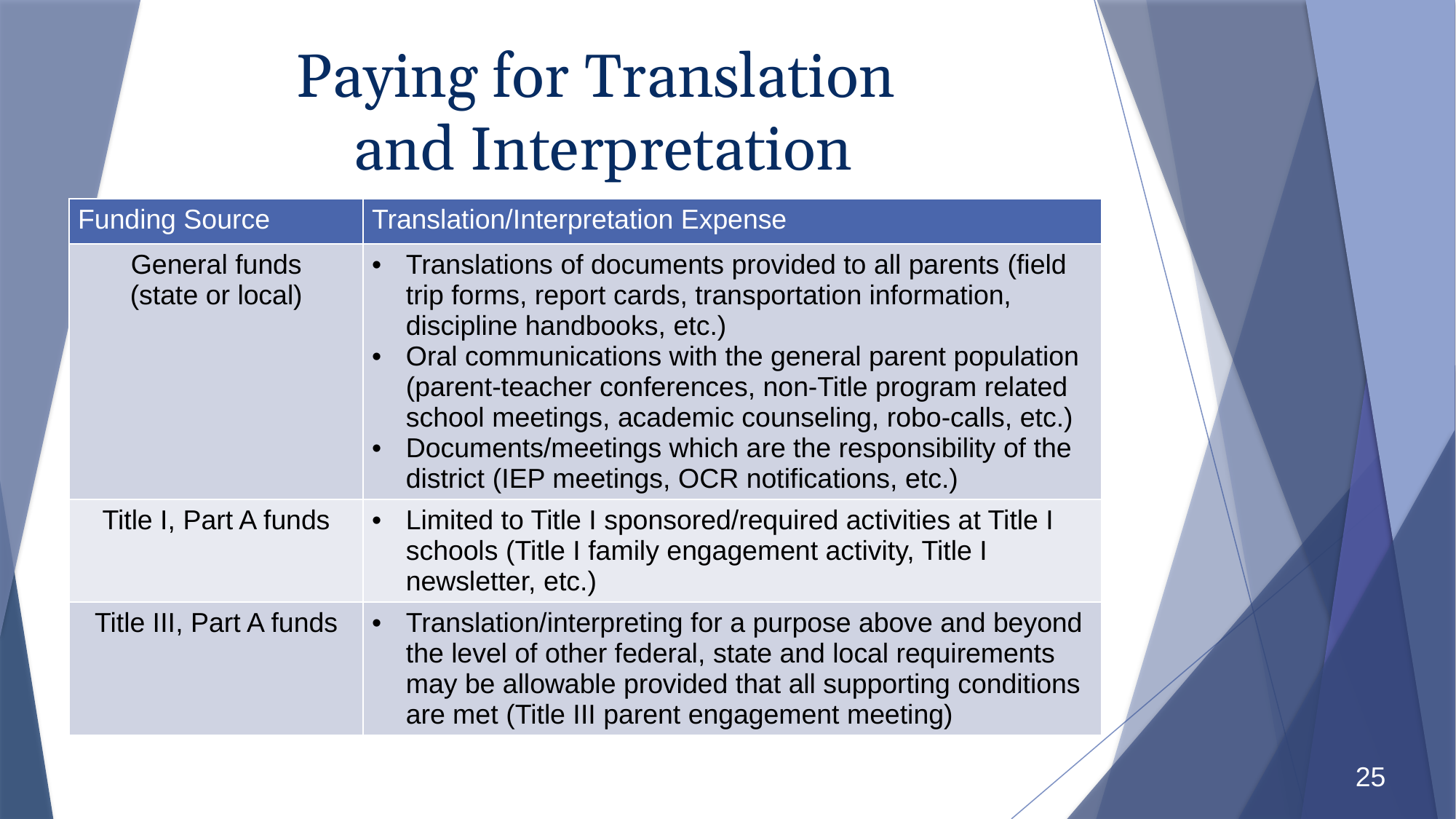

# Paying for Translation and Interpretation
| Funding Source | Translation/Interpretation Expense |
| --- | --- |
| General funds (state or local) | Translations of documents provided to all parents (field trip forms, report cards, transportation information, discipline handbooks, etc.) Oral communications with the general parent population (parent-teacher conferences, non-Title program related school meetings, academic counseling, robo-calls, etc.) Documents/meetings which are the responsibility of the district (IEP meetings, OCR notifications, etc.) |
| Title I, Part A funds | Limited to Title I sponsored/required activities at Title I schools (Title I family engagement activity, Title I newsletter, etc.) |
| Title III, Part A funds | Translation/interpreting for a purpose above and beyond the level of other federal, state and local requirements may be allowable provided that all supporting conditions are met (Title III parent engagement meeting) |
25